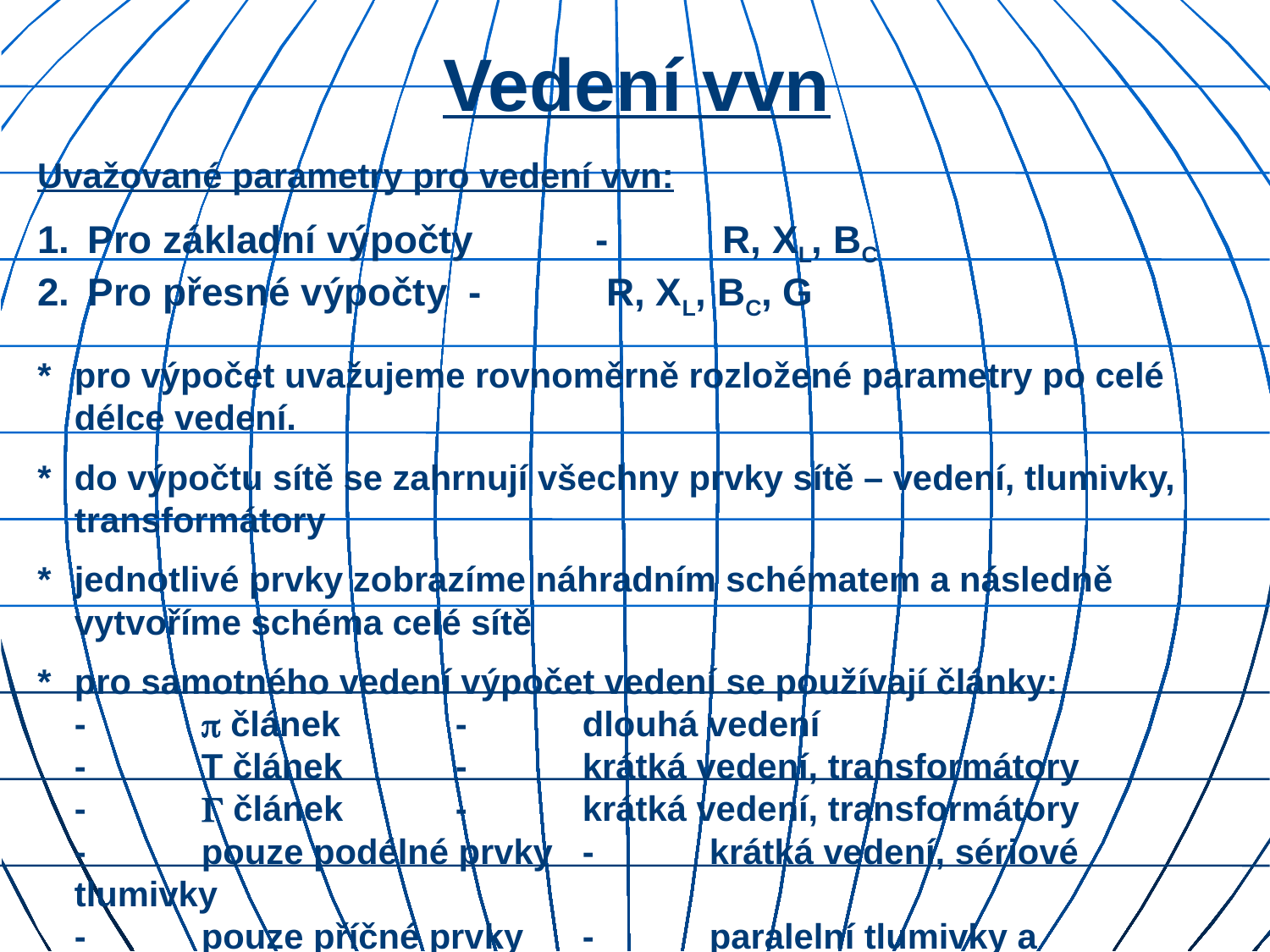

# Vedení vvn
Uvažované parametry pro vedení vvn:
1.	Pro základní výpočty	-	R, XL, BC
2.	Pro přesné výpočty	-	 R, XL, BC, G
*	pro výpočet uvažujeme rovnoměrně rozložené parametry po celé délce vedení.
*	do výpočtu sítě se zahrnují všechny prvky sítě – vedení, tlumivky, transformátory
*	jednotlivé prvky zobrazíme náhradním schématem a následně vytvoříme schéma celé sítě
*	pro samotného vedení výpočet vedení se používají články:
	-	π článek	-	dlouhá vedení
	-	T článek	-	krátká vedení, transformátory
	-	Γ článek	-	krátká vedení, transformátory
	-	pouze podélné prvky	-	krátká vedení, sériové tlumivky
	-	pouze příčné prvky	-	paralelní tlumivky a kondenzátory